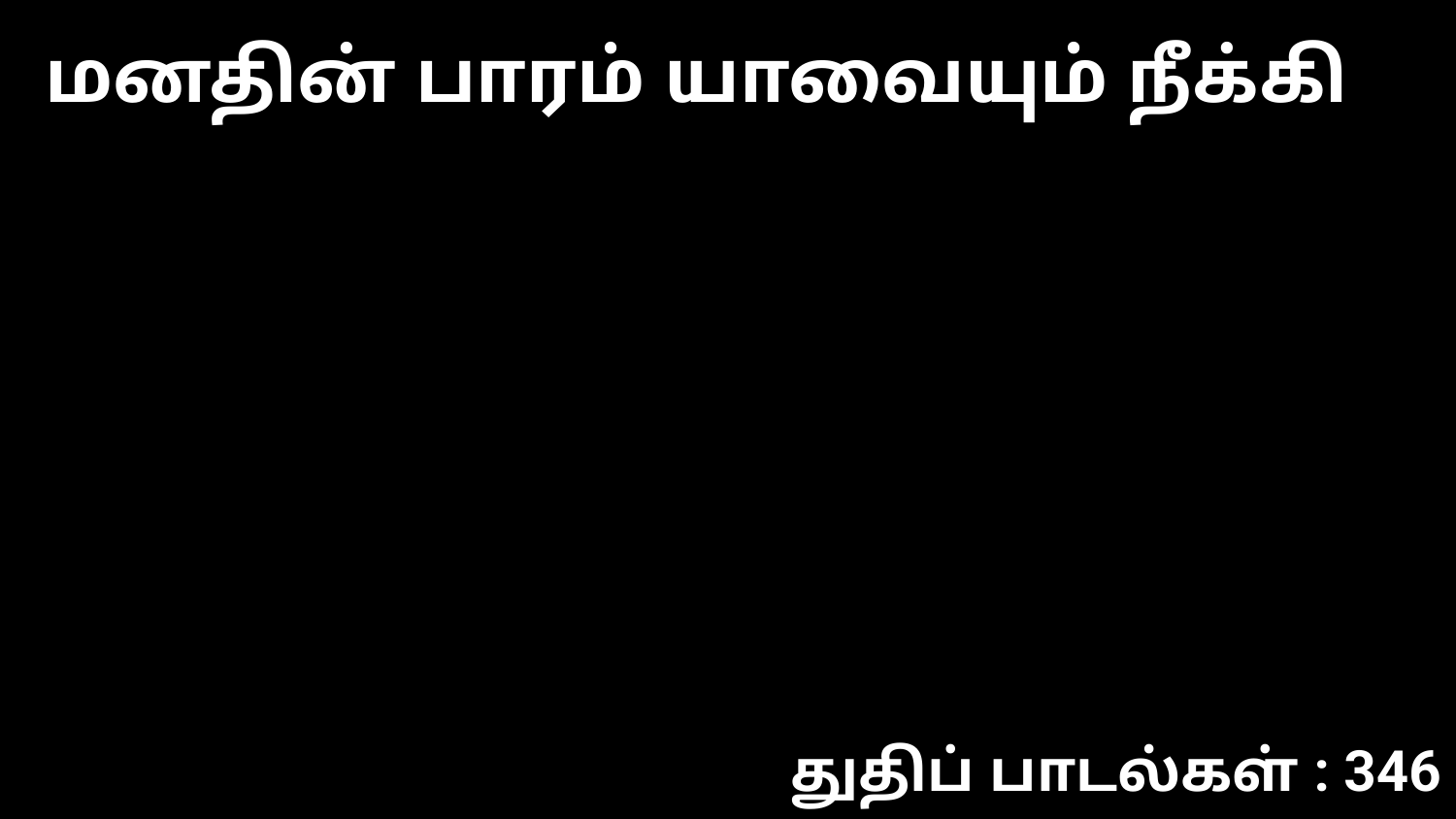

மனதின் பாரம் யாவையும் நீக்கி
துதிப் பாடல்கள் : 346